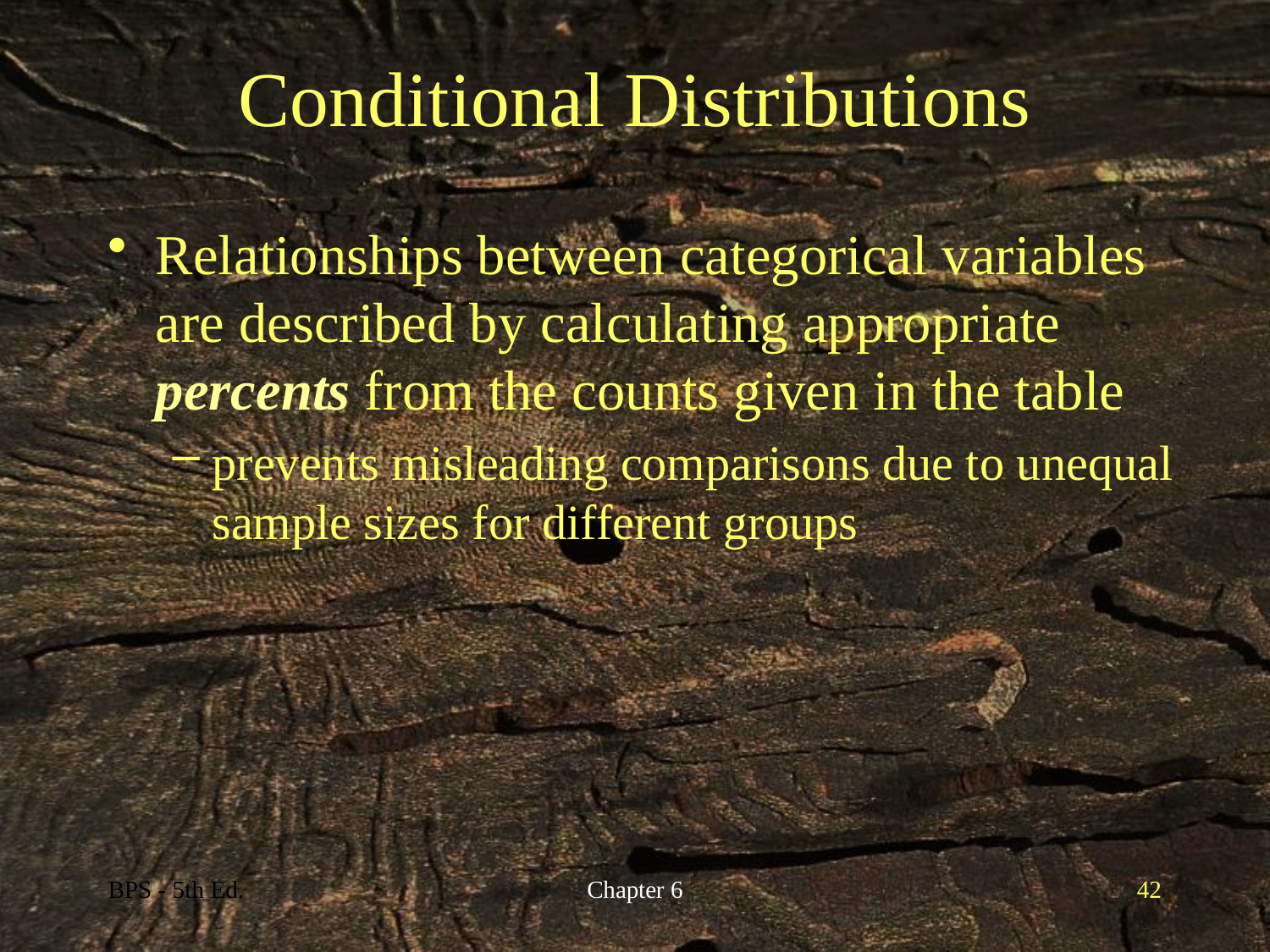

# Conditional Distributions
Relationships between categorical variables are described by calculating appropriate percents from the counts given in the table
prevents misleading comparisons due to unequal sample sizes for different groups
BPS - 5th Ed.
Chapter 6
42